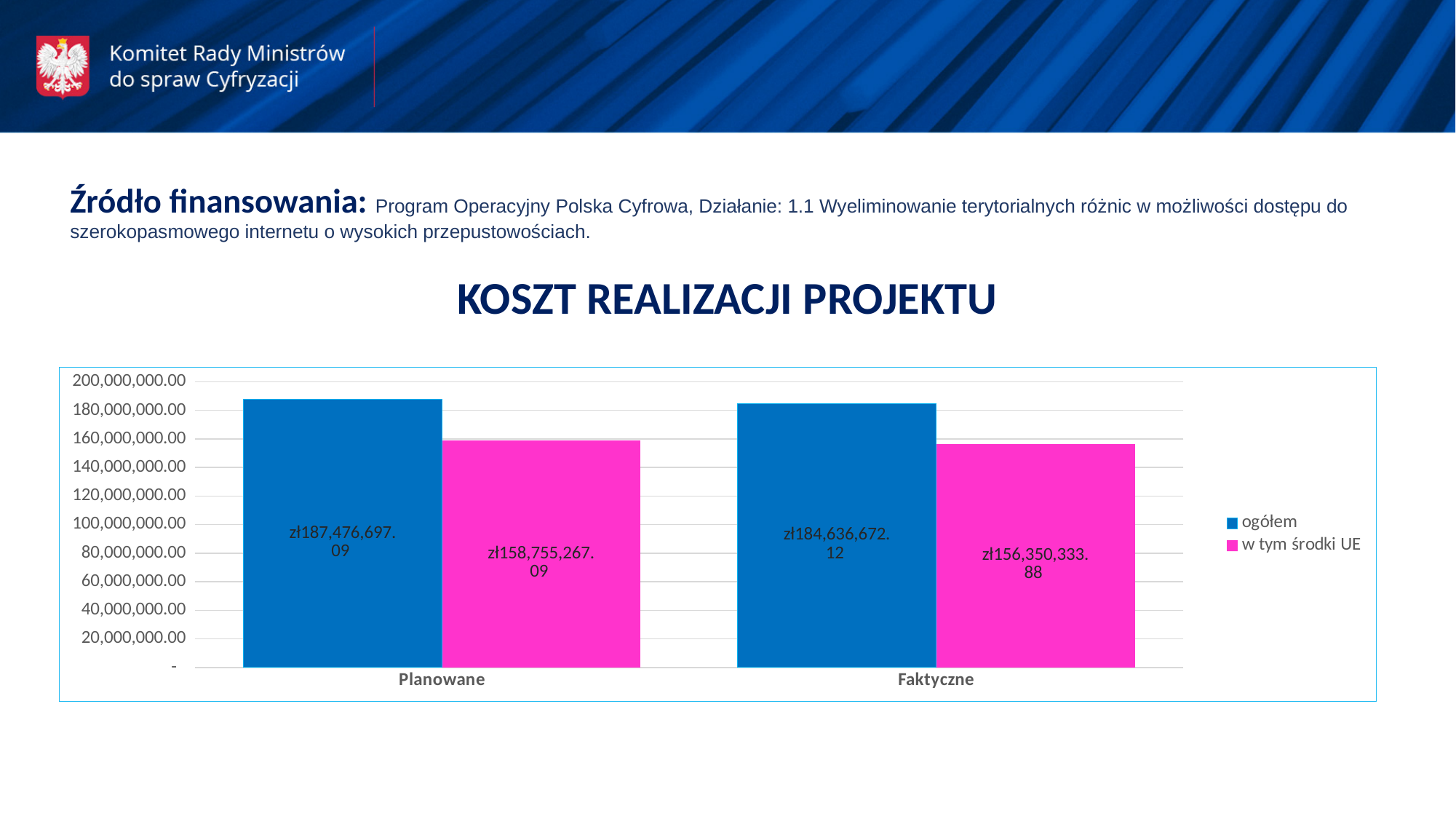

Źródło finansowania: Program Operacyjny Polska Cyfrowa, Działanie: 1.1 Wyeliminowanie terytorialnych różnic w możliwości dostępu do
szerokopasmowego internetu o wysokich przepustowościach.

KOSZT REALIZACJI PROJEKTU

### Chart

| Category | ogółem | w tym środki UE |
|---|---|---|
| Planowane | 187476697.09 | 158755267.09 |
| Faktyczne | 184636672.12 | 156350333.88 |